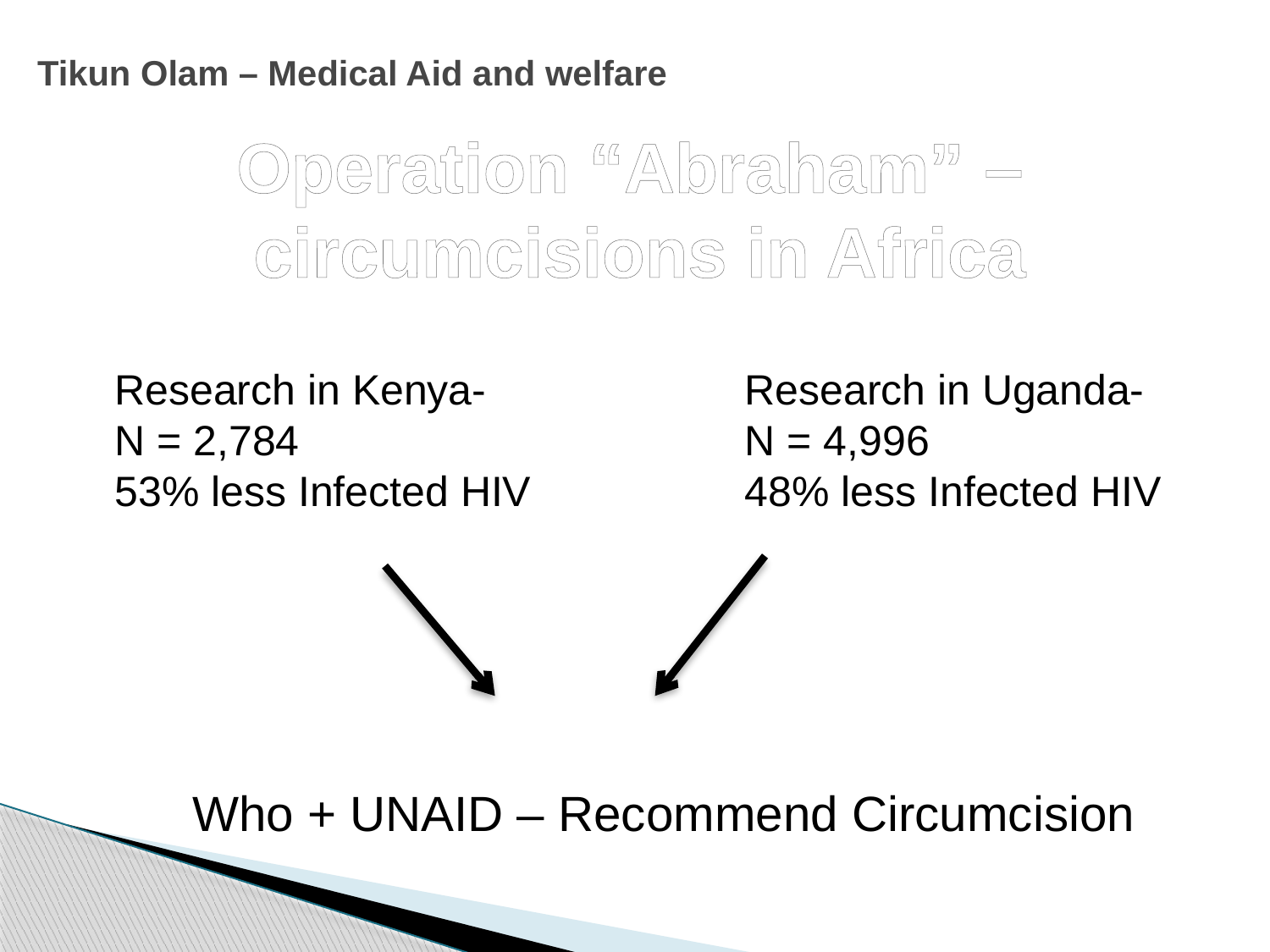

# Tikun Olam – Medical Aid and welfare
Operation “Abraham” –
circumcisions in Africa
Research in Kenya-
N = 2,784
53% less Infected HIV
Research in Uganda-
N = 4,996
48% less Infected HIV
Who + UNAID – Recommend Circumcision